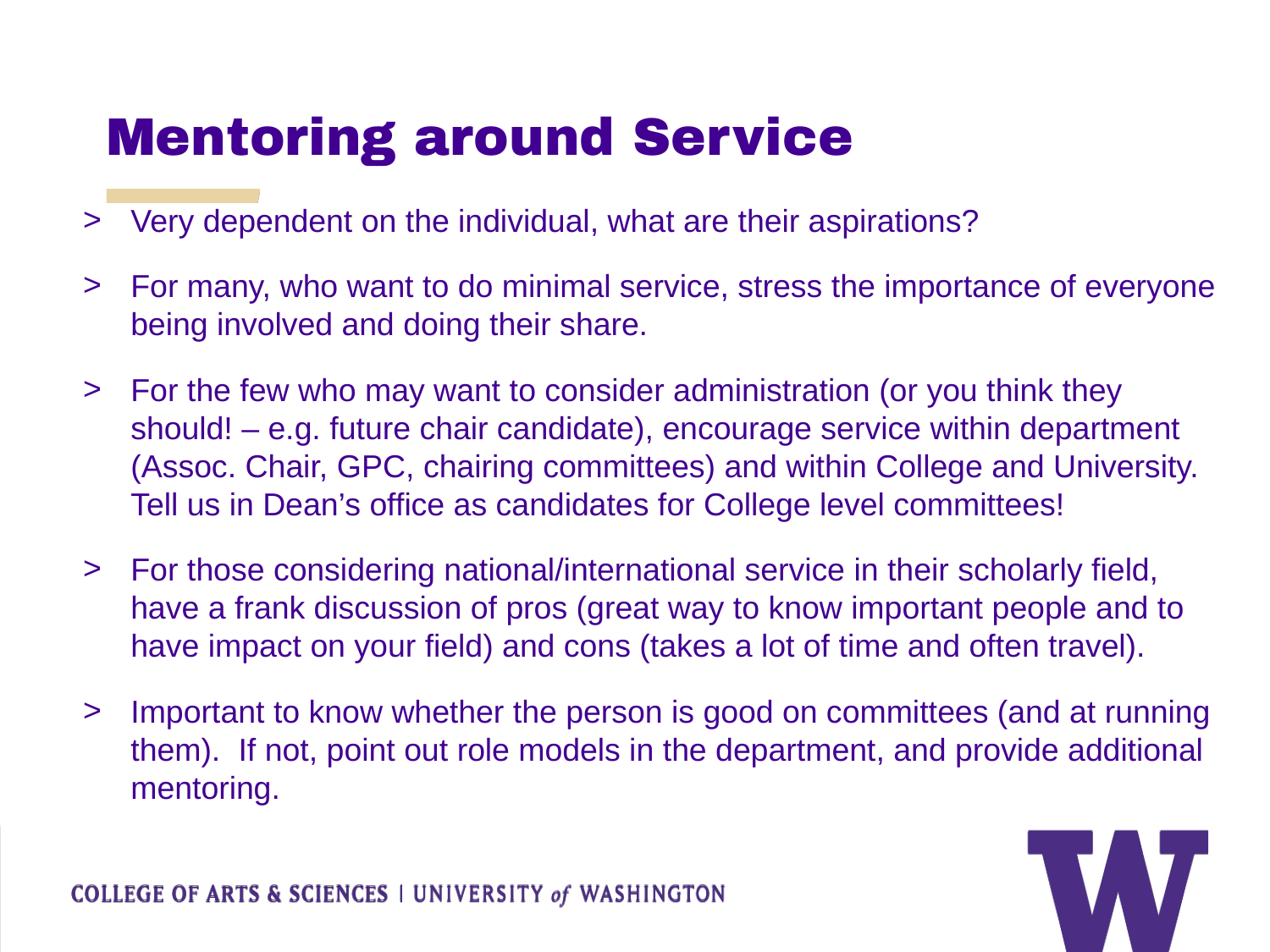

Mentoring around Service
Very dependent on the individual, what are their aspirations?
For many, who want to do minimal service, stress the importance of everyone being involved and doing their share.
For the few who may want to consider administration (or you think they should! – e.g. future chair candidate), encourage service within department (Assoc. Chair, GPC, chairing committees) and within College and University.  Tell us in Dean’s office as candidates for College level committees!
For those considering national/international service in their scholarly field, have a frank discussion of pros (great way to know important people and to have impact on your field) and cons (takes a lot of time and often travel).
Important to know whether the person is good on committees (and at running them).  If not, point out role models in the department, and provide additional mentoring.